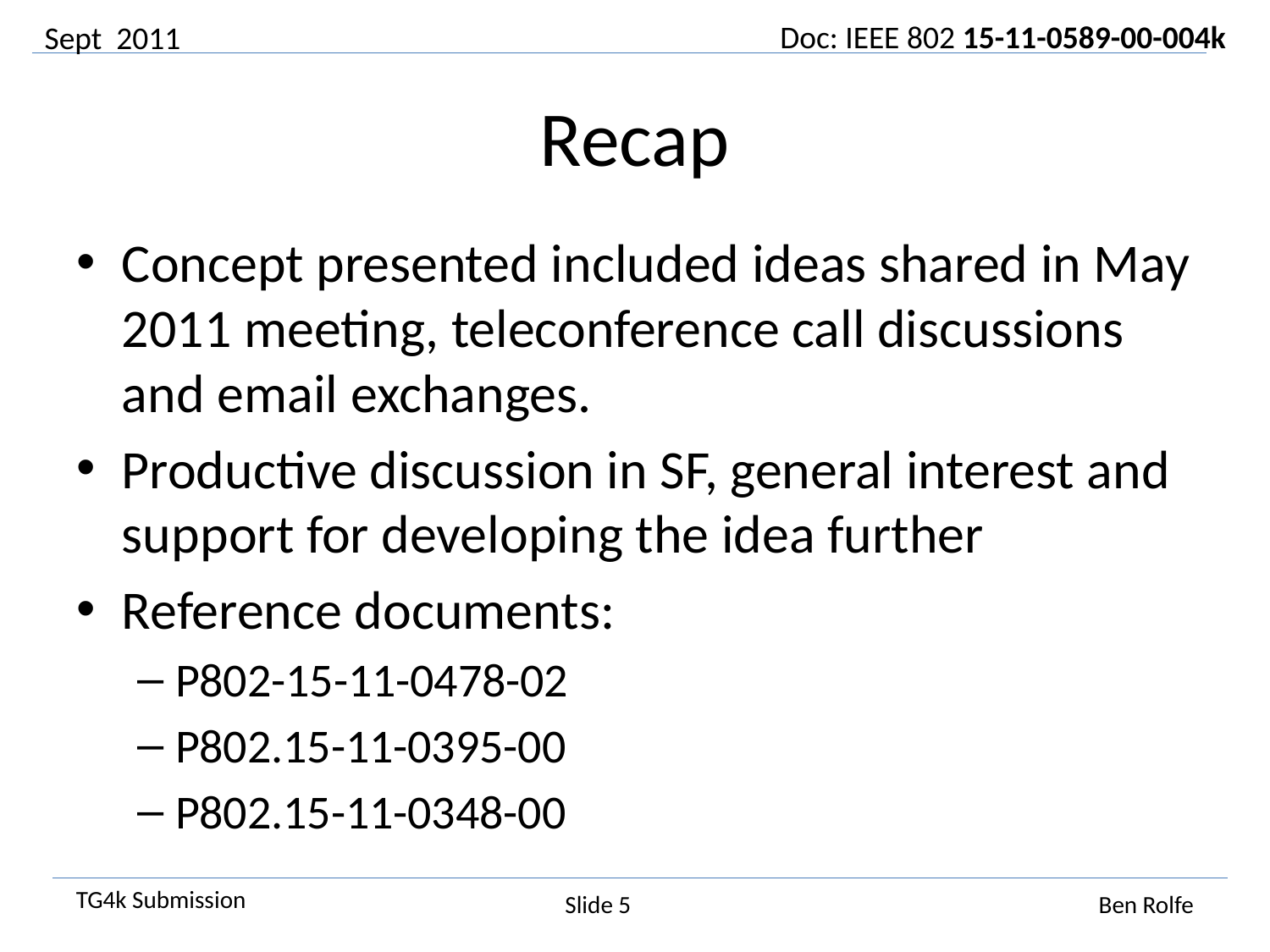

Sept  2011
# Recap
Concept presented included ideas shared in May 2011 meeting, teleconference call discussions and email exchanges.
Productive discussion in SF, general interest and support for developing the idea further
Reference documents:
P802-15-11-0478-02
P802.15-11-0395-00
P802.15-11-0348-00

Slide 5
Ben Rolfe